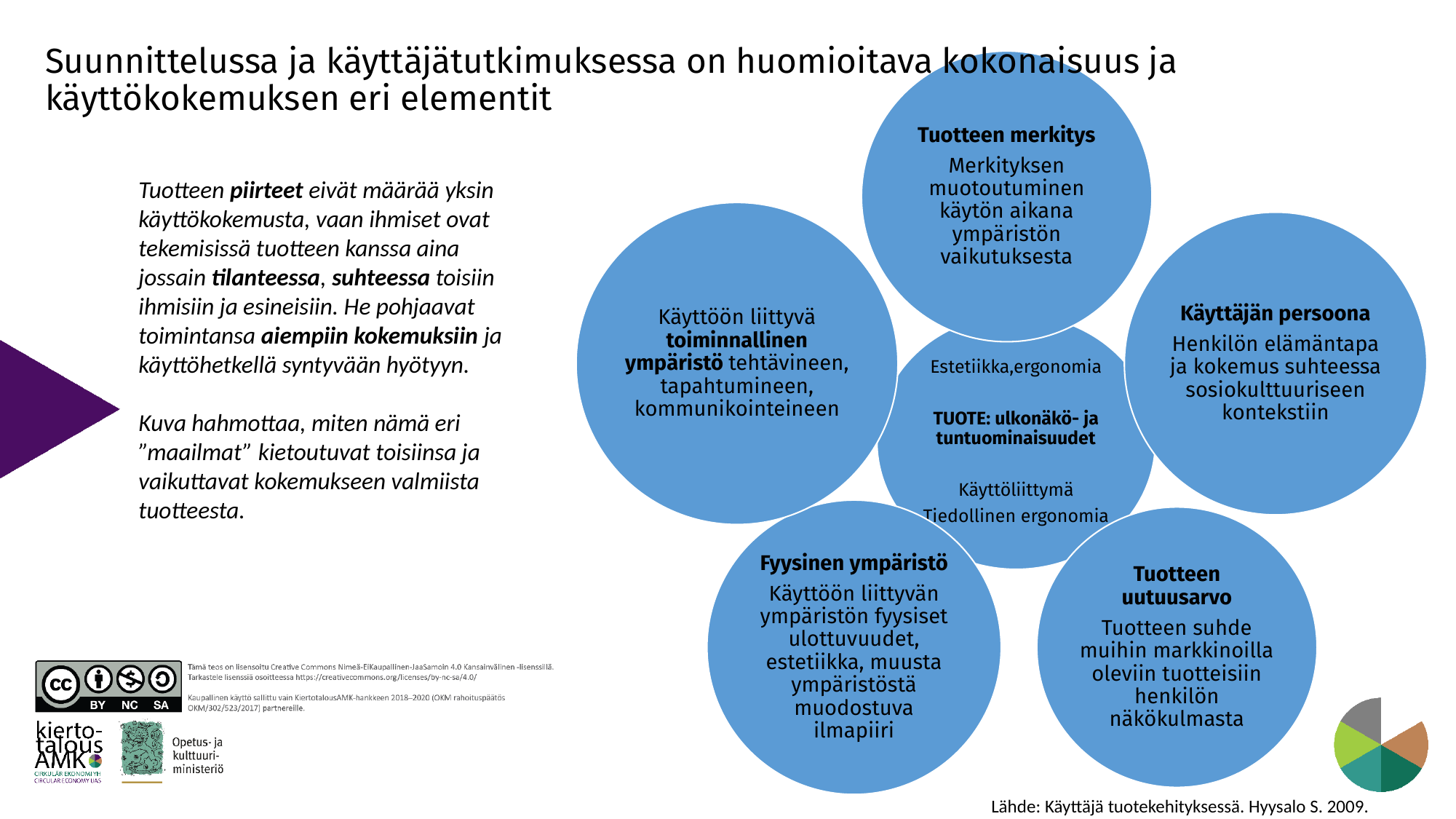

# Suunnittelussa ja käyttäjätutkimuksessa on huomioitava kokonaisuus ja käyttökokemuksen eri elementit
Estetiikka,ergonomia

TUOTE: ulkonäkö- ja tuntuominaisuudet

Käyttöliittymä
Tiedollinen ergonomia

Tuotteen merkitys
Merkityksen muotoutuminen käytön aikana ympäristön vaikutuksesta

Käyttäjän persoona
Henkilön elämäntapa ja kokemus suhteessa sosiokulttuuriseen kontekstiin

Tuotteen uutuusarvo
Tuotteen suhde muihin markkinoilla oleviin tuotteisiin henkilön näkökulmasta

Fyysinen ympäristö
Käyttöön liittyvän ympäristön fyysiset ulottuvuudet, estetiikka, muusta ympäristöstä muodostuva ilmapiiri

Käyttöön liittyvä toiminnallinen ympäristö tehtävineen, tapahtumineen, kommunikointeineen
Tuotteen piirteet eivät määrää yksin käyttökokemusta, vaan ihmiset ovat tekemisissä tuotteen kanssa aina jossain tilanteessa, suhteessa toisiin ihmisiin ja esineisiin. He pohjaavat toimintansa aiempiin kokemuksiin ja käyttöhetkellä syntyvään hyötyyn.

Kuva hahmottaa, miten nämä eri ”maailmat” kietoutuvat toisiinsa ja vaikuttavat kokemukseen valmiista tuotteesta.
Lähde: Käyttäjä tuotekehityksessä. Hyysalo S. 2009.